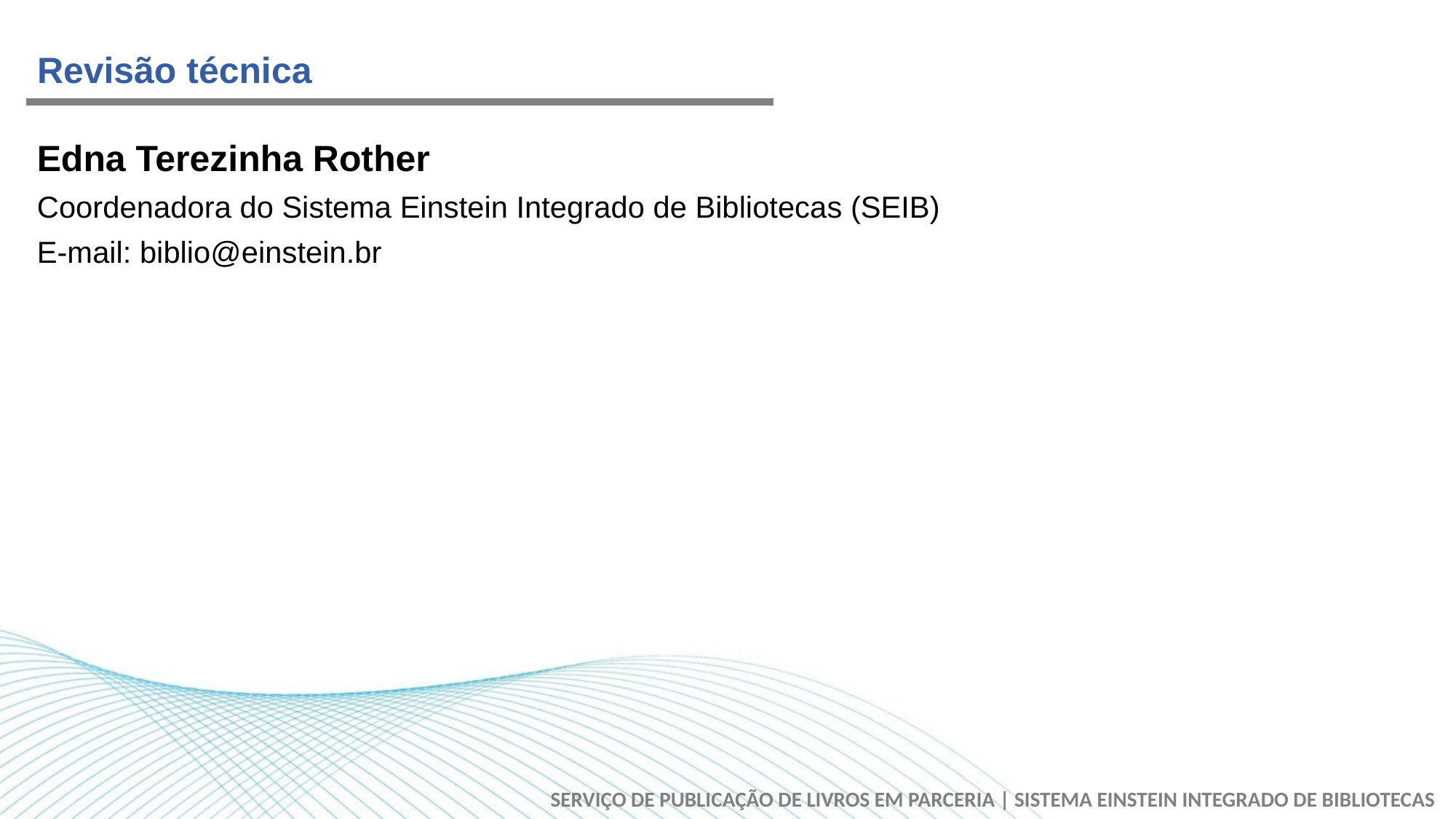

Revisão técnica
Edna Terezinha Rother
Coordenadora do Sistema Einstein Integrado de Bibliotecas (SEIB)
E-mail: biblio@einstein.br

SERVIÇO DE PUBLICAÇÃO DE LIVROS EM PARCERIA | SISTEMA EINSTEIN INTEGRADO DE BIBLIOTECAS